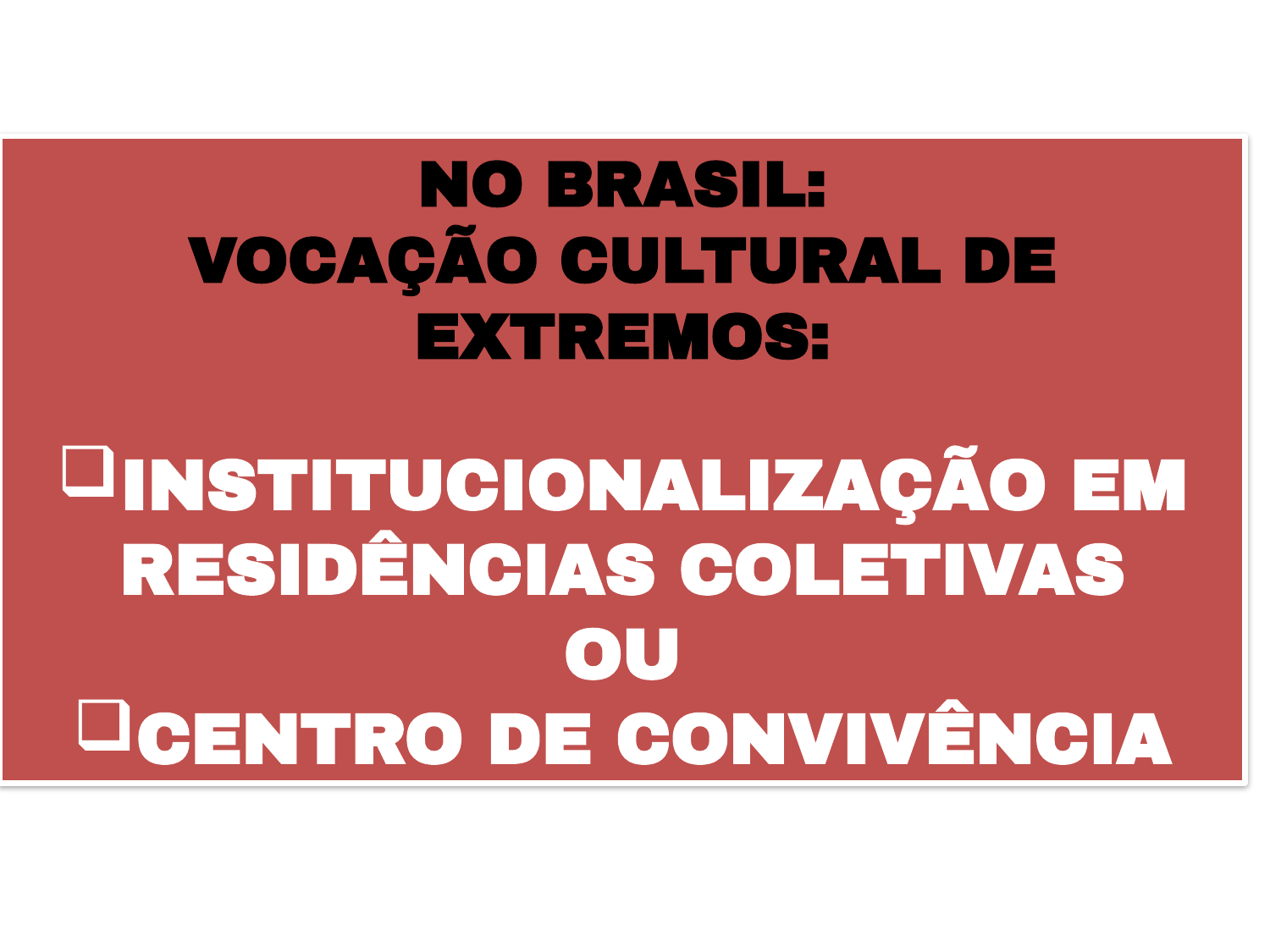

NO BRASIL:
VOCAÇÃO CULTURAL DE EXTREMOS:

INSTITUCIONALIZAÇÃO EM RESIDÊNCIAS COLETIVAS
OU
CENTRO DE CONVIVÊNCIA